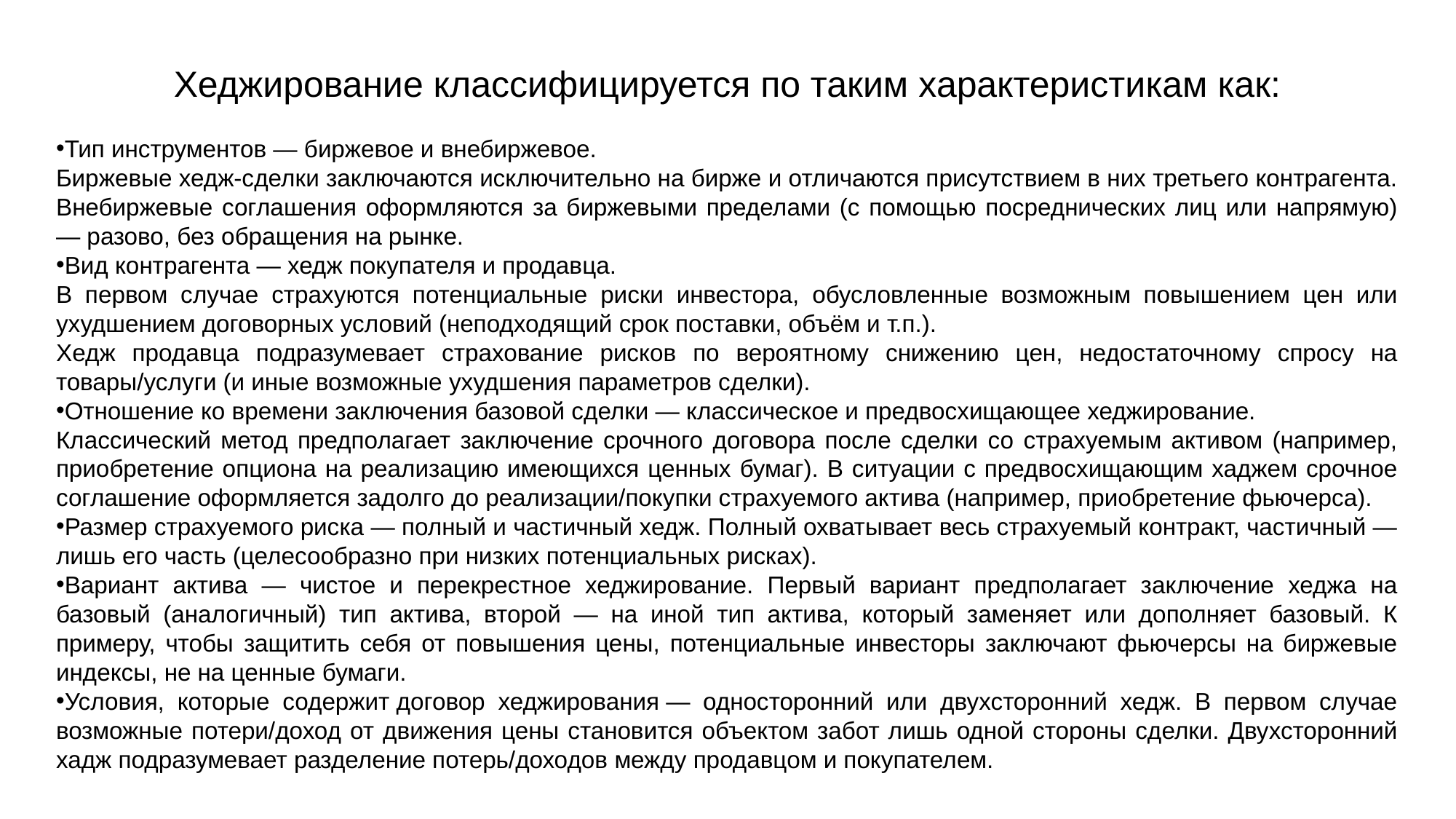

Хеджирование классифицируется по таким характеристикам как:

Тип инструментов ― биржевое и внебиржевое.
Биржевые хедж-сделки заключаются исключительно на бирже и отличаются присутствием в них третьего контрагента. Внебиржевые соглашения оформляются за биржевыми пределами (с помощью посреднических лиц или напрямую) ― разово, без обращения на рынке.
Вид контрагента ― хедж покупателя и продавца.
В первом случае страхуются потенциальные риски инвестора, обусловленные возможным повышением цен или ухудшением договорных условий (неподходящий срок поставки, объём и т.п.).
Хедж продавца подразумевает страхование рисков по вероятному снижению цен, недостаточному спросу на товары/услуги (и иные возможные ухудшения параметров сделки).
Отношение ко времени заключения базовой сделки ― классическое и предвосхищающее хеджирование.
Классический метод предполагает заключение срочного договора после сделки со страхуемым активом (например, приобретение опциона на реализацию имеющихся ценных бумаг). В ситуации с предвосхищающим хаджем срочное соглашение оформляется задолго до реализации/покупки страхуемого актива (например, приобретение фьючерса).
Размер страхуемого риска ― полный и частичный хедж. Полный охватывает весь страхуемый контракт, частичный ― лишь его часть (целесообразно при низких потенциальных рисках).
Вариант актива ― чистое и перекрестное хеджирование. Первый вариант предполагает заключение хеджа на базовый (аналогичный) тип актива, второй ― на иной тип актива, который заменяет или дополняет базовый. К примеру, чтобы защитить себя от повышения цены, потенциальные инвесторы заключают фьючерсы на биржевые индексы, не на ценные бумаги.
Условия, которые содержит договор хеджирования ― односторонний или двухсторонний хедж. В первом случае возможные потери/доход от движения цены становится объектом забот лишь одной стороны сделки. Двухсторонний хадж подразумевает разделение потерь/доходов между продавцом и покупателем.